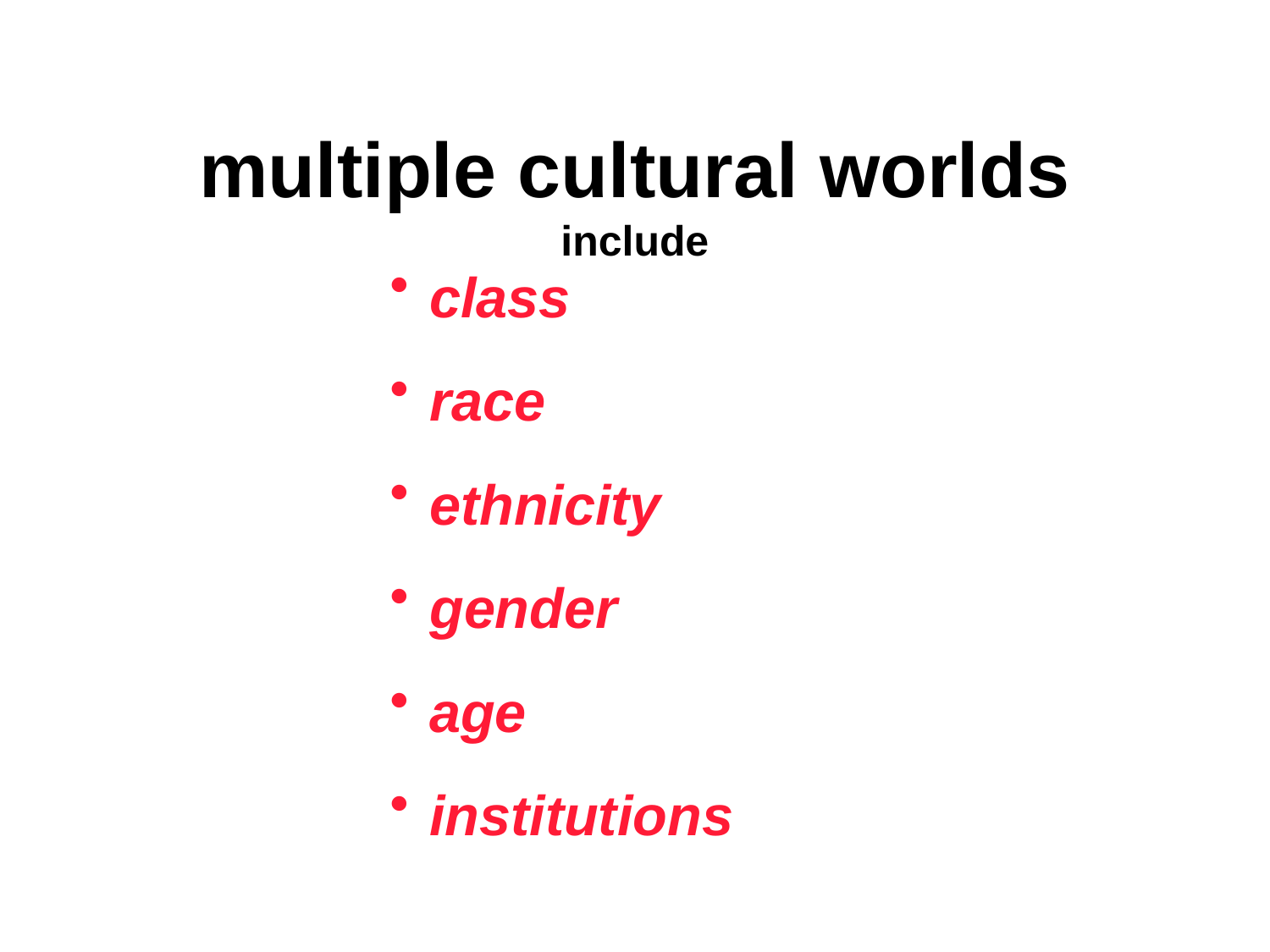

multiple cultural worlds
include
class

race

ethnicity

gender

age

institutions